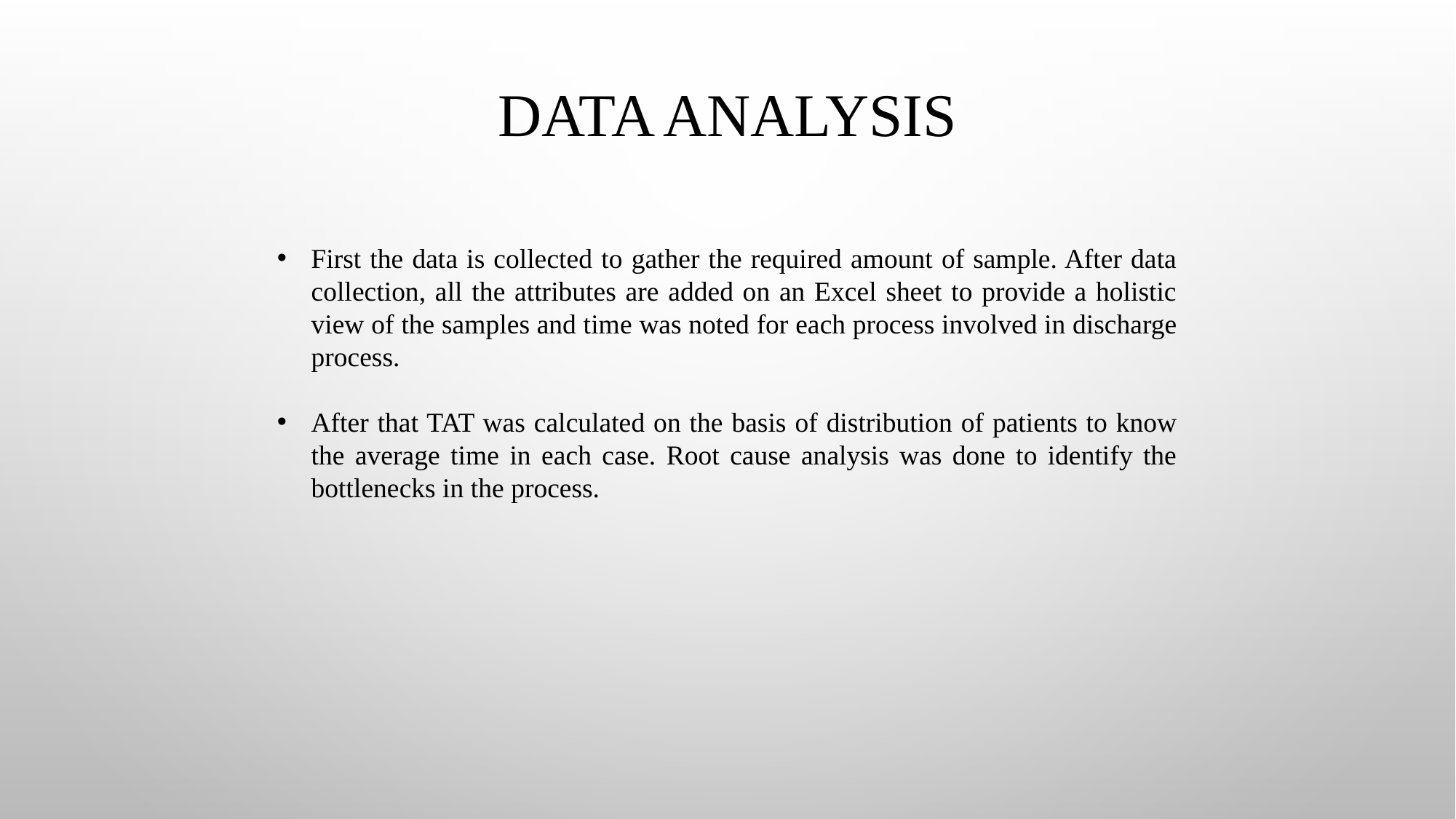

# DATA ANALYSIS
First the data is collected to gather the required amount of sample. After data collection, all the attributes are added on an Excel sheet to provide a holistic view of the samples and time was noted for each process involved in discharge process.

After that TAT was calculated on the basis of distribution of patients to know the average time in each case. Root cause analysis was done to identify the bottlenecks in the process.